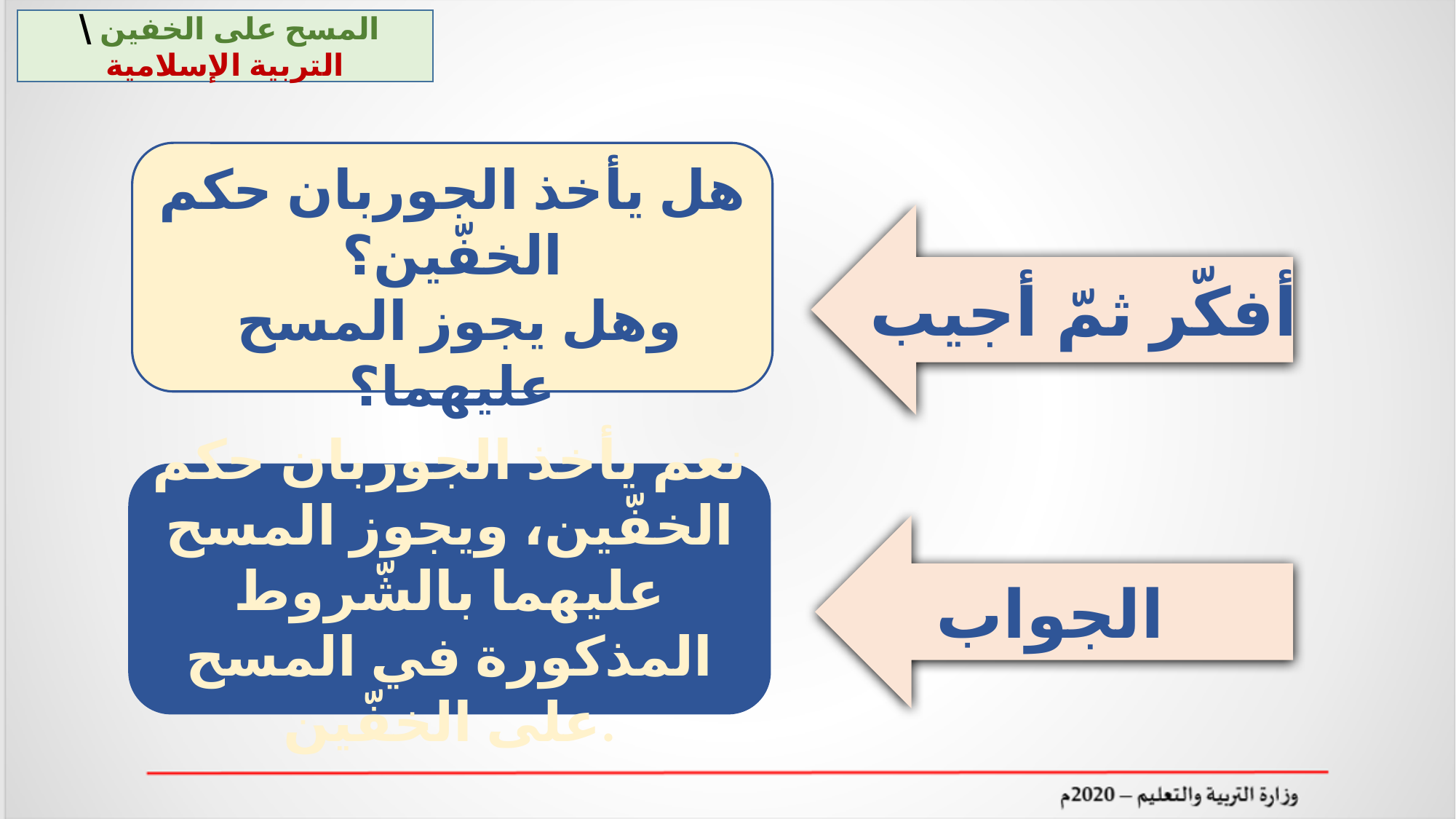

المسح على الخفين \ التربية الإسلامية

هل يأخذ الجوربان حكم الخفّين؟
 وهل يجوز المسح عليهما؟

أفكّر ثمّ أجيب
نعم يأخذ الجوربان حكم الخفّين، ويجوز المسح عليهما بالشّروط المذكورة في المسح على الخفّين.

الجواب